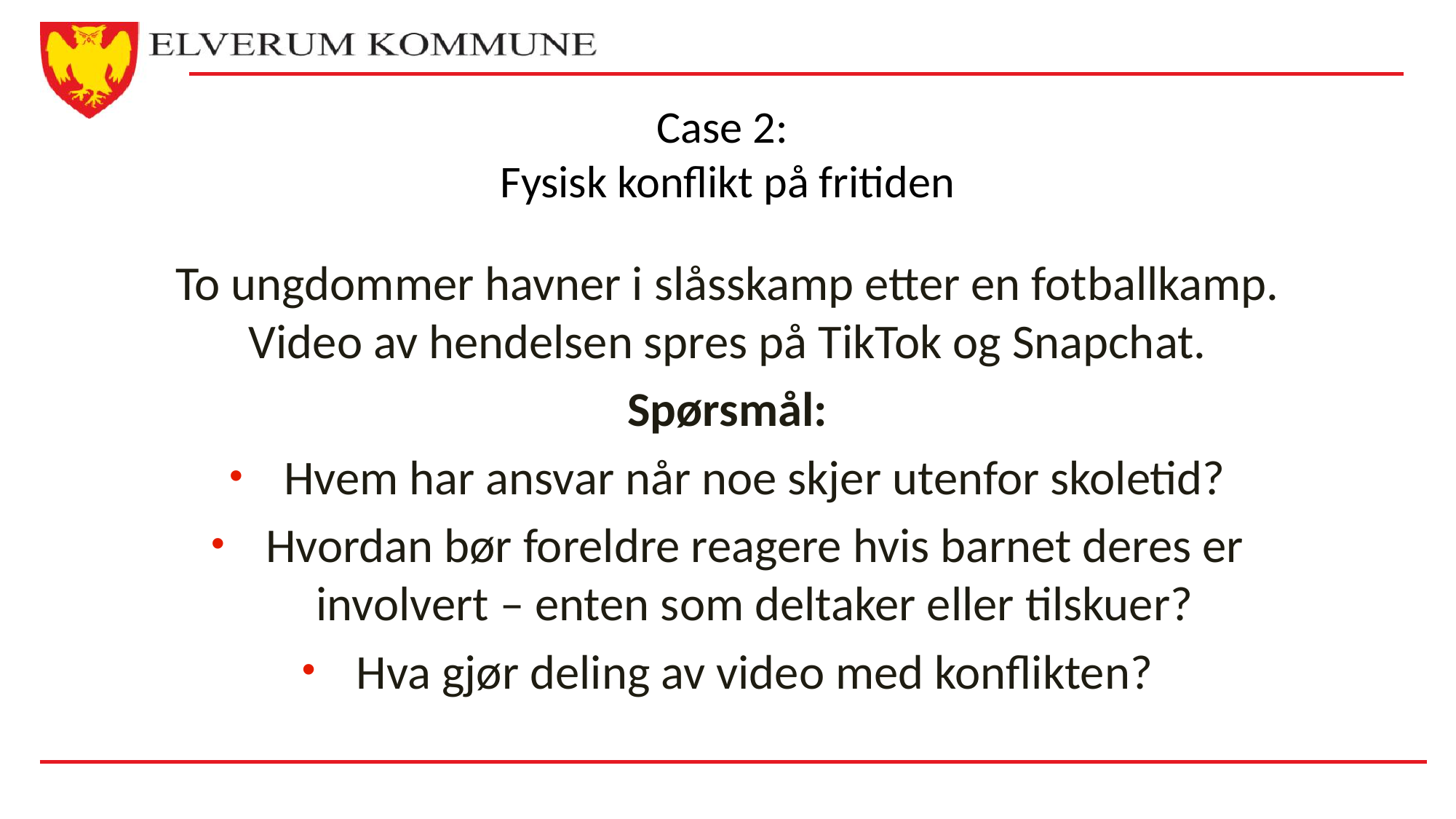

# Case 2: Fysisk konflikt på fritiden
To ungdommer havner i slåsskamp etter en fotballkamp. Video av hendelsen spres på TikTok og Snapchat.
Spørsmål:
Hvem har ansvar når noe skjer utenfor skoletid?
Hvordan bør foreldre reagere hvis barnet deres er involvert – enten som deltaker eller tilskuer?
Hva gjør deling av video med konflikten?